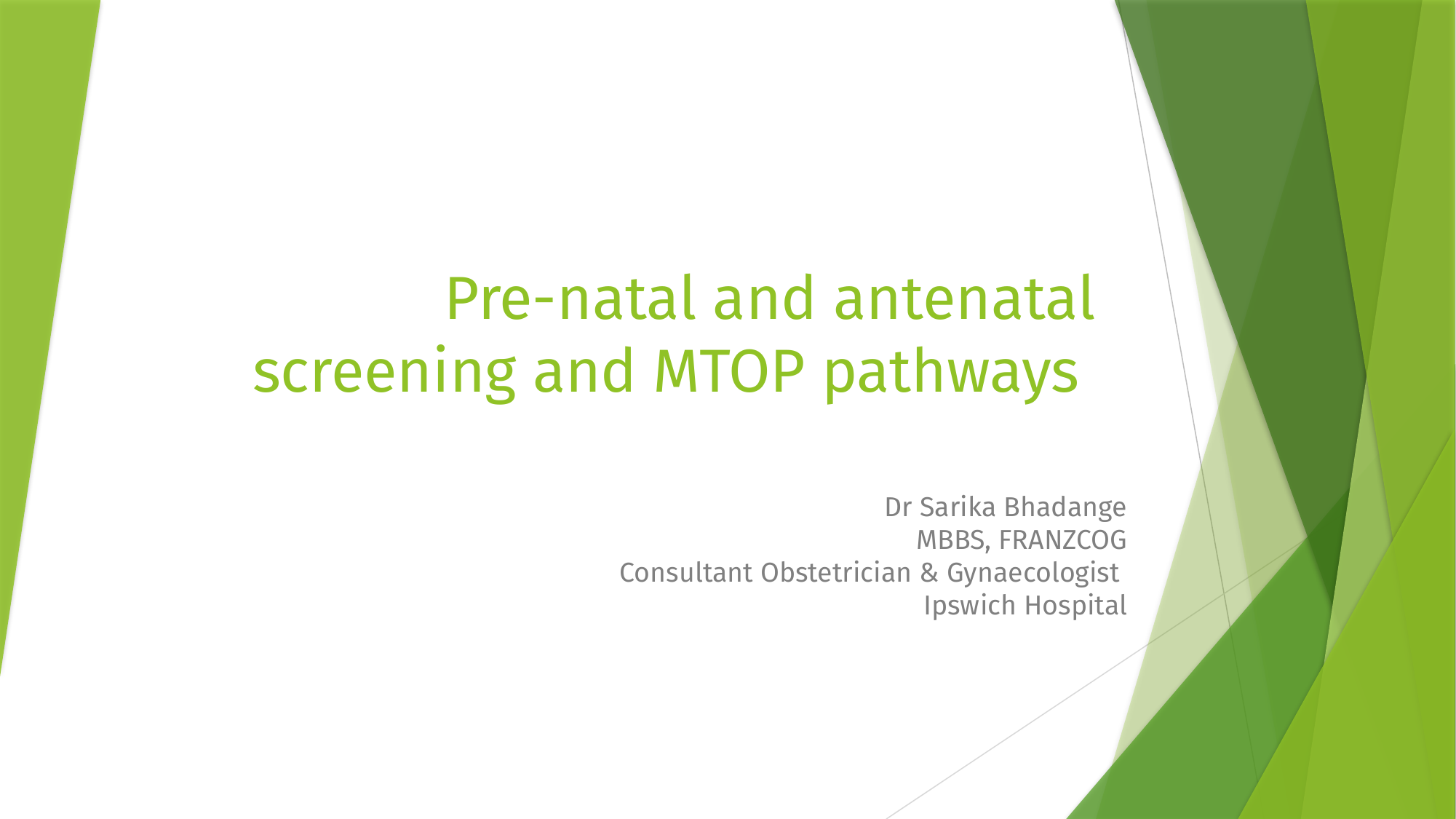

# Pre-natal and antenatal screening and MTOP pathways
Dr Sarika Bhadange
MBBS, FRANZCOG
Consultant Obstetrician & Gynaecologist
Ipswich Hospital